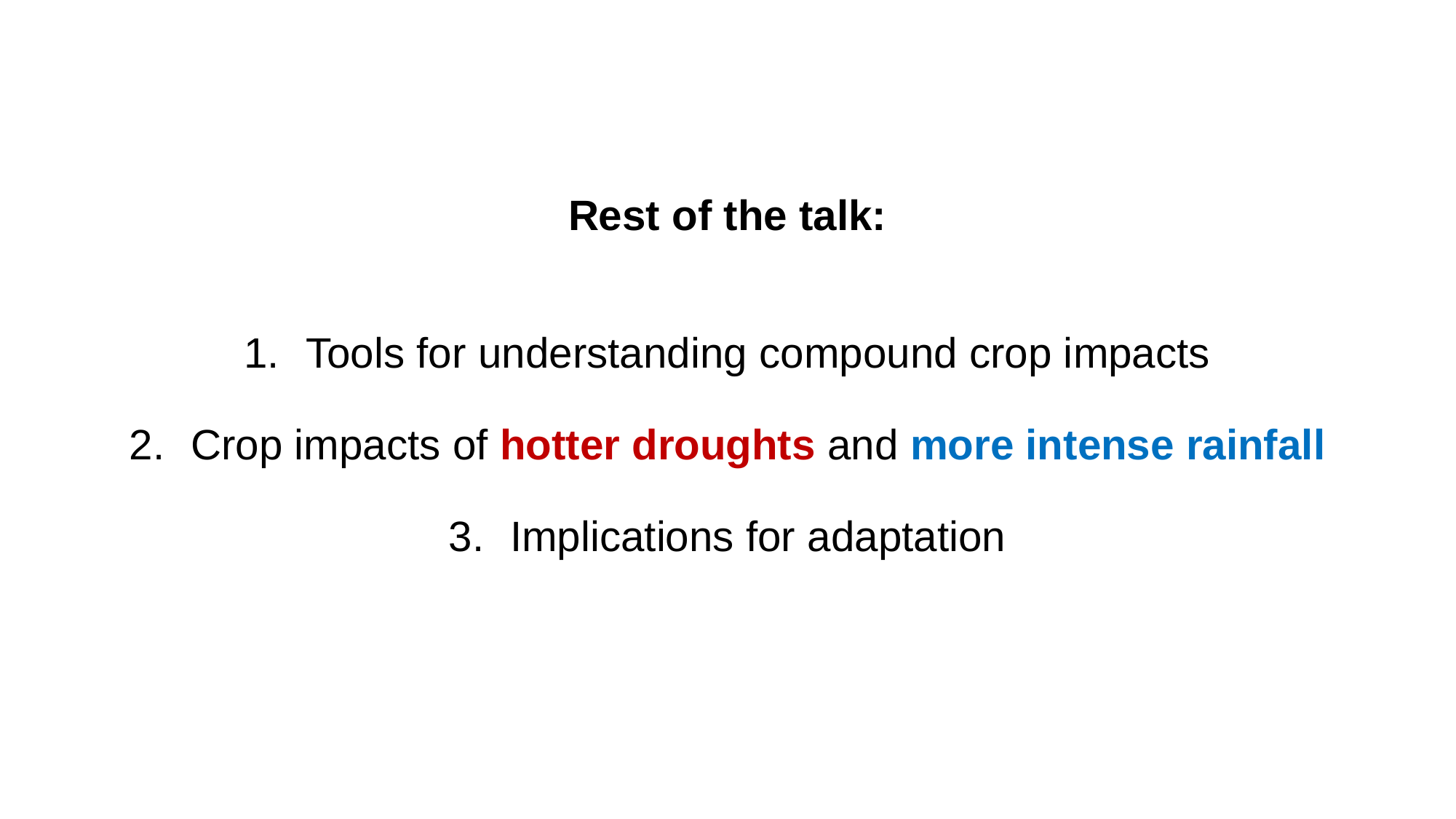

Rest of the talk:

Tools for understanding compound crop impacts

Crop impacts of hotter droughts and more intense rainfall

Implications for adaptation